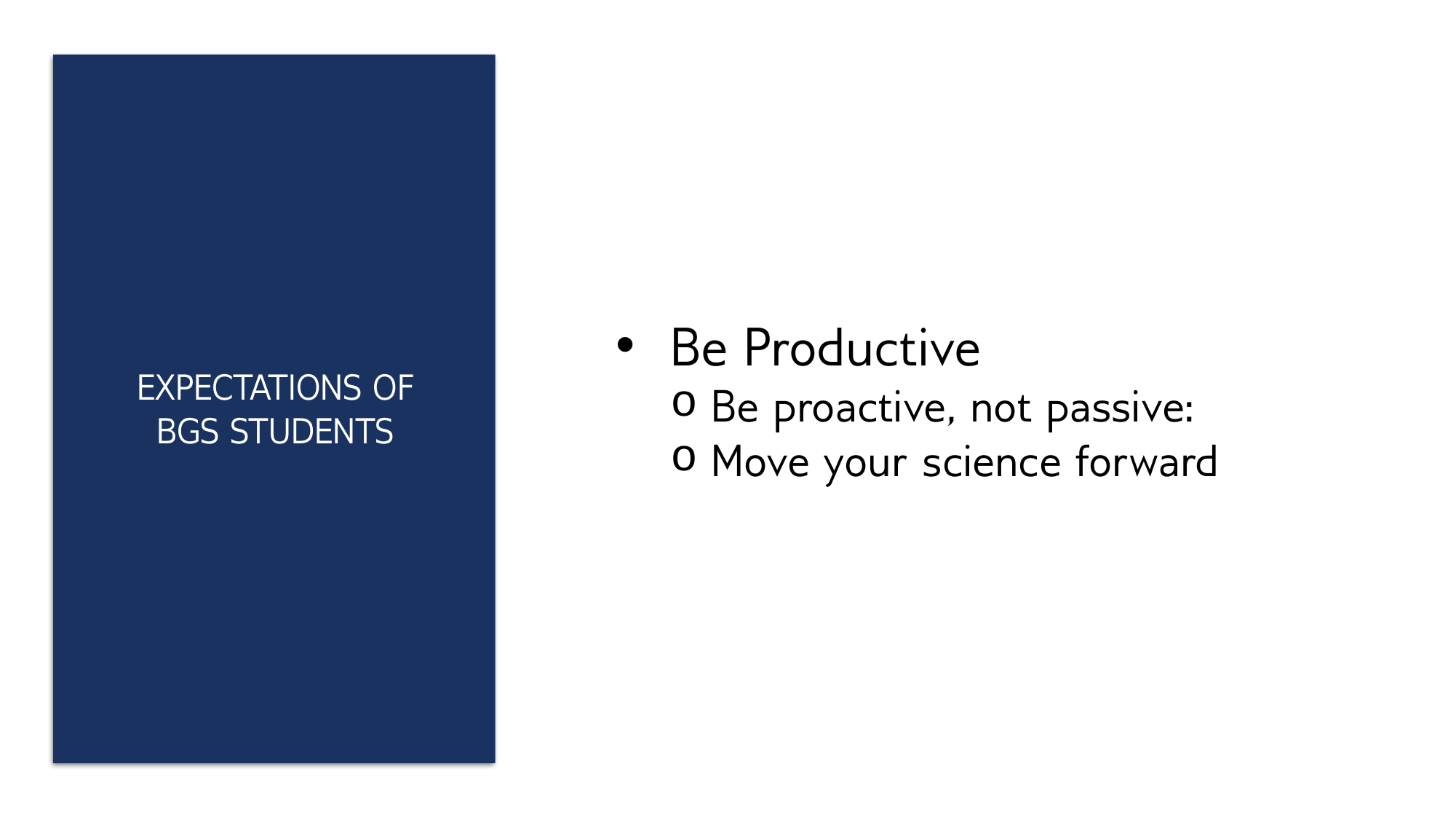

Expectations of BGS Students

Be Productive
Be proactive, not passive:
Move your science forward